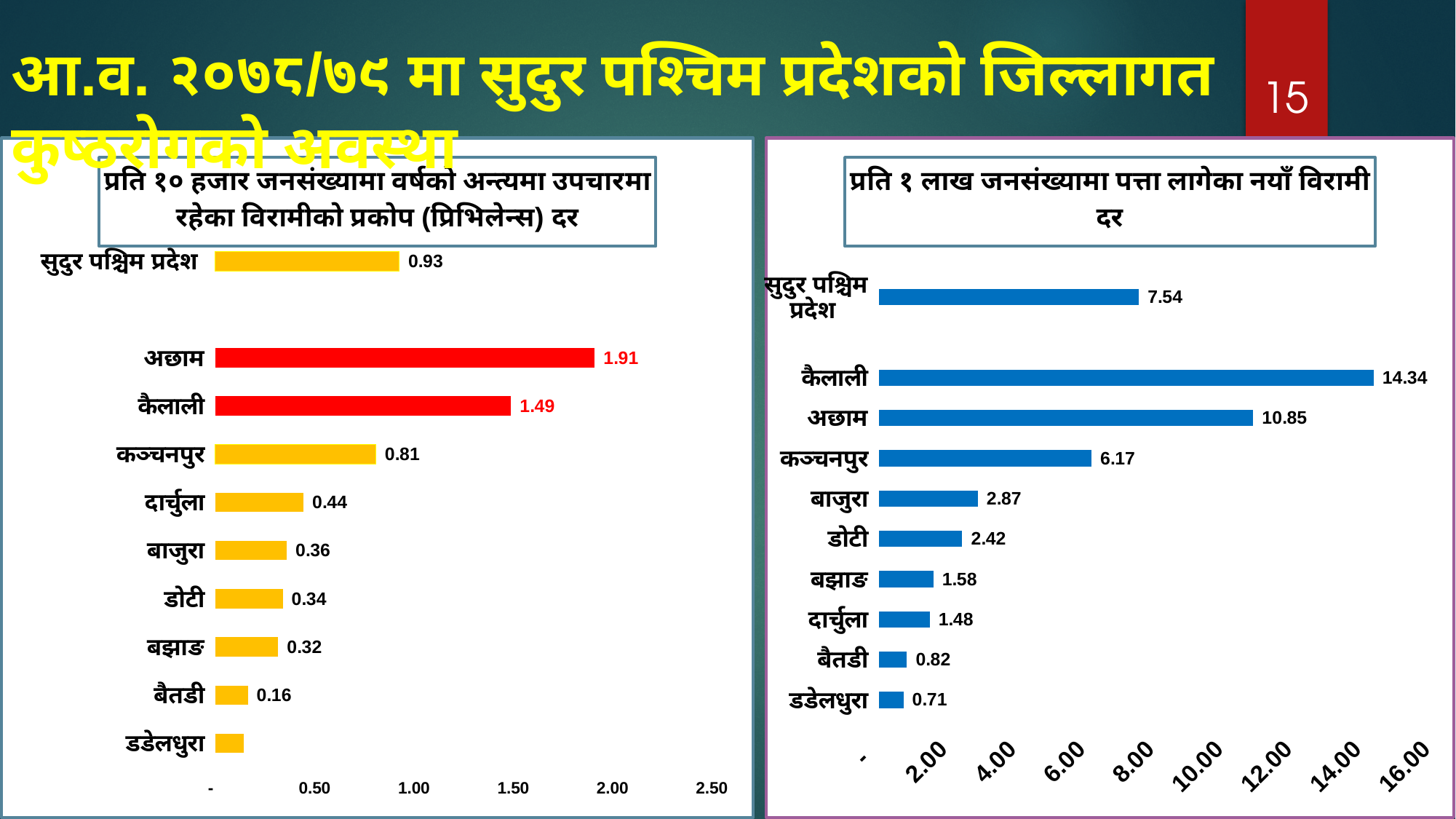

# आ.व. २०७८/७९ मा सुदुर पश्चिम प्रदेशको जिल्लागत कुष्ठरोगको अवस्था
15

[unsupported chart]

[unsupported chart]